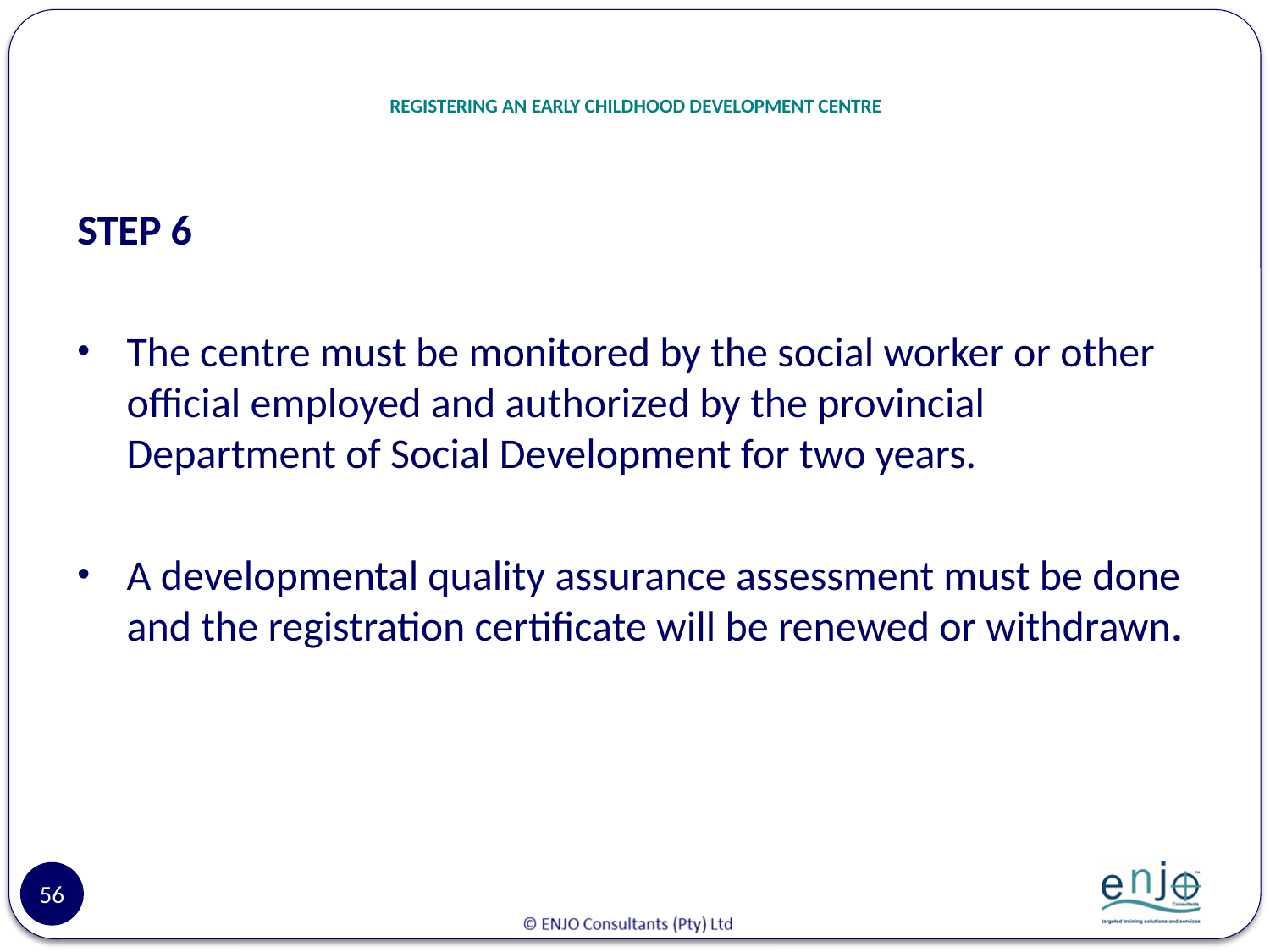

# REGISTERING AN EARLY CHILDHOOD DEVELOPMENT CENTRE
STEP 6

The centre must be monitored by the social worker or other official employed and authorized by the provincial Department of Social Development for two years.

A developmental quality assurance assessment must be done and the registration certificate will be renewed or withdrawn.

56